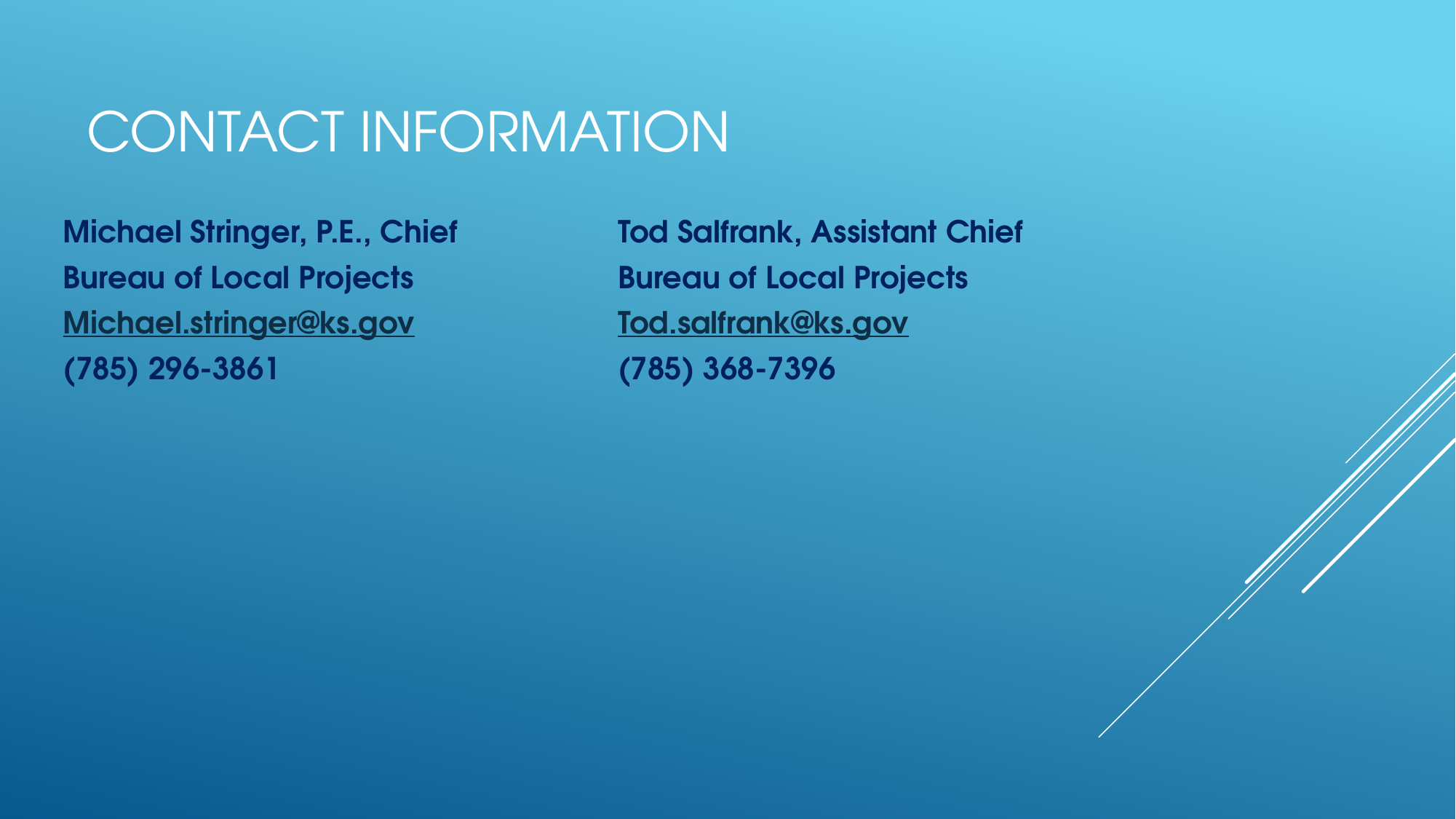

# Contact Information
Michael Stringer, P.E., Chief
Bureau of Local Projects
Michael.stringer@ks.gov
(785) 296-3861
Tod Salfrank, Assistant Chief
Bureau of Local Projects
Tod.salfrank@ks.gov
(785) 368-7396